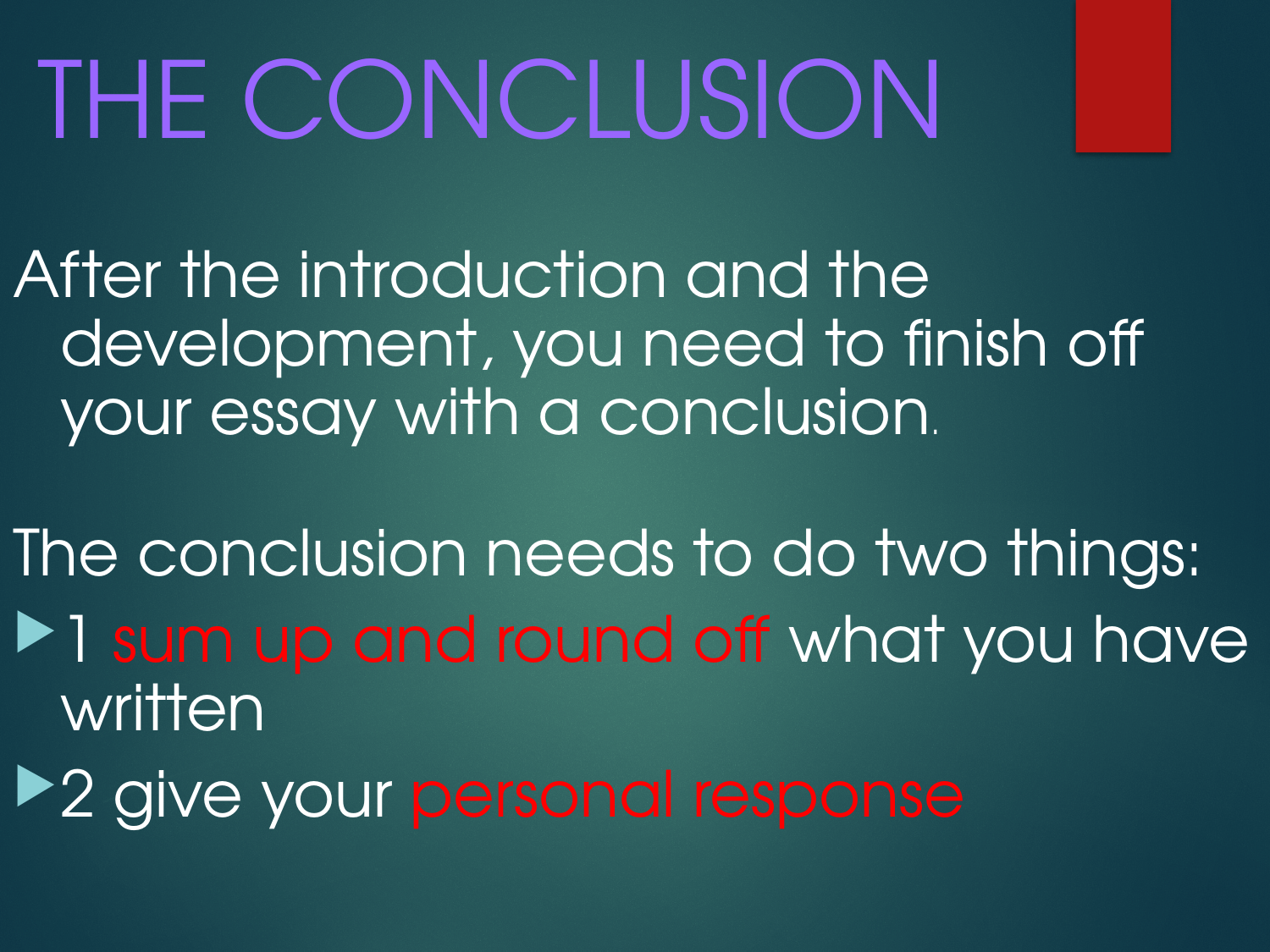

# THE CONCLUSION
After the introduction and the development, you need to finish off your essay with a conclusion.

The conclusion needs to do two things:
1 sum up and round off what you have written
2 give your personal response